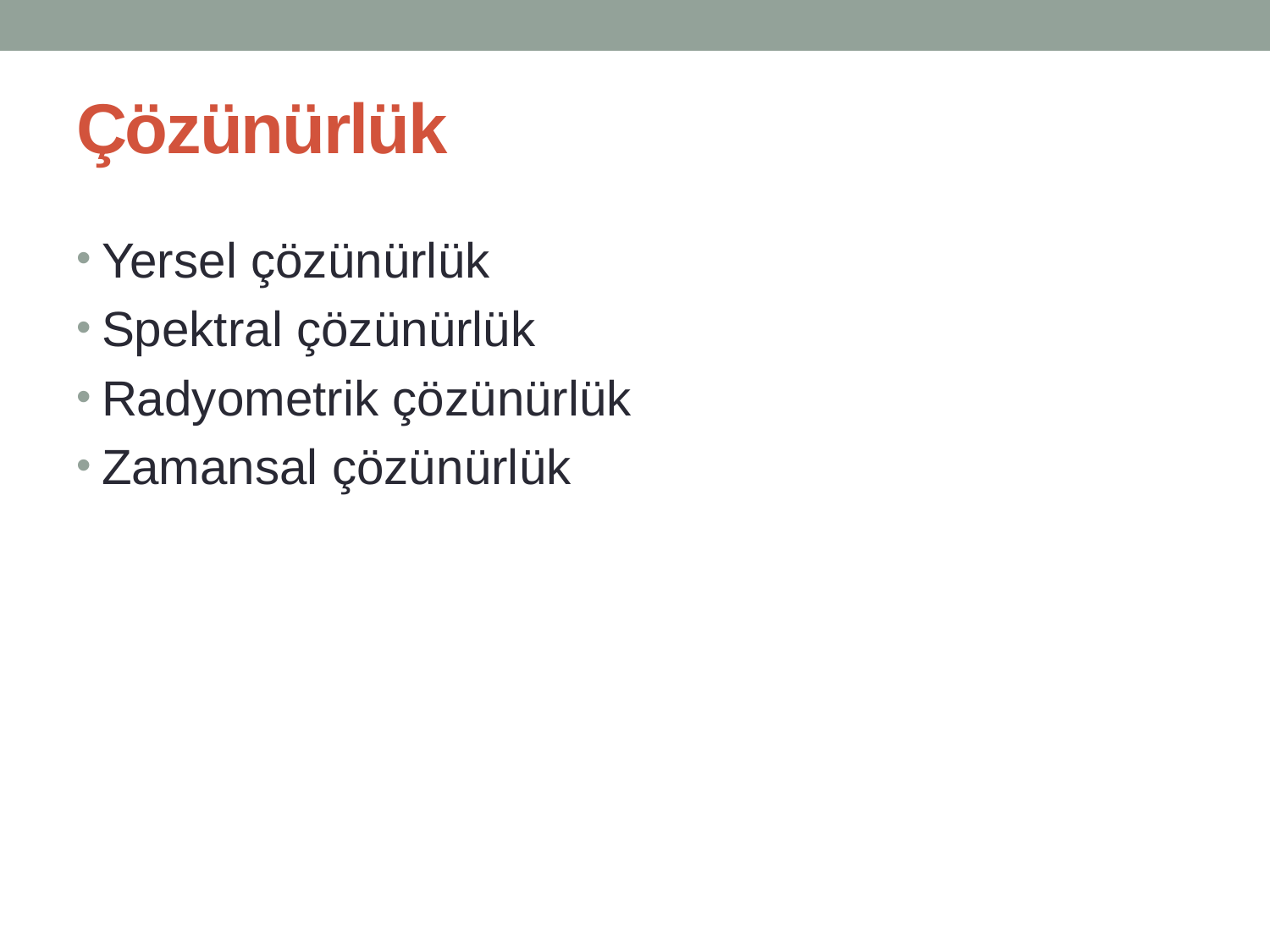

# Çözünürlük
Yersel çözünürlük
Spektral çözünürlük
Radyometrik çözünürlük
Zamansal çözünürlük